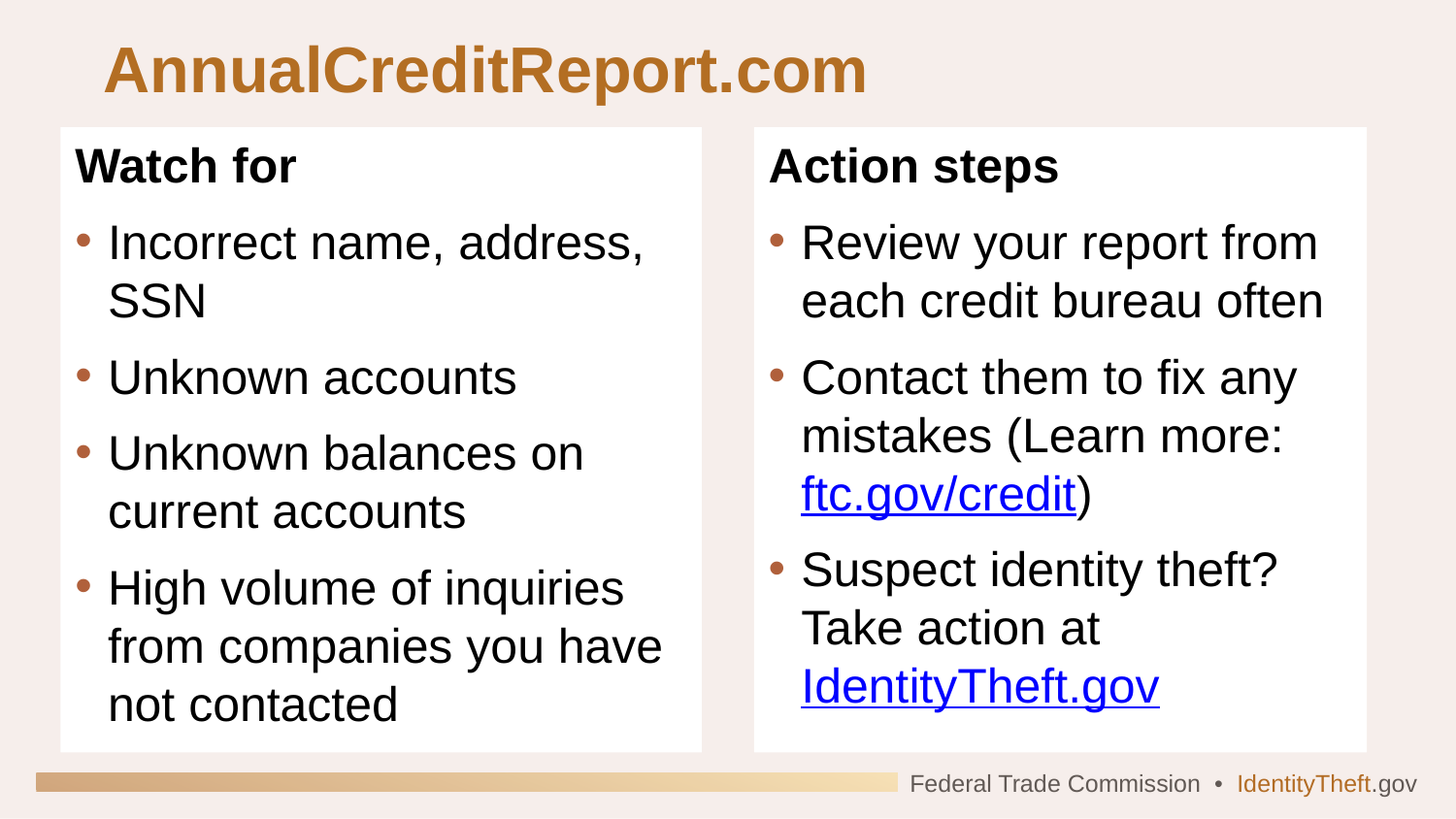

# AnnualCreditReport.com
Watch for
Incorrect name, address, SSN
Unknown accounts
Unknown balances on current accounts
High volume of inquiries from companies you have not contacted

Action steps
Review your report from each credit bureau often
Contact them to fix any mistakes (Learn more: ftc.gov/credit)
Suspect identity theft? Take action at IdentityTheft.gov